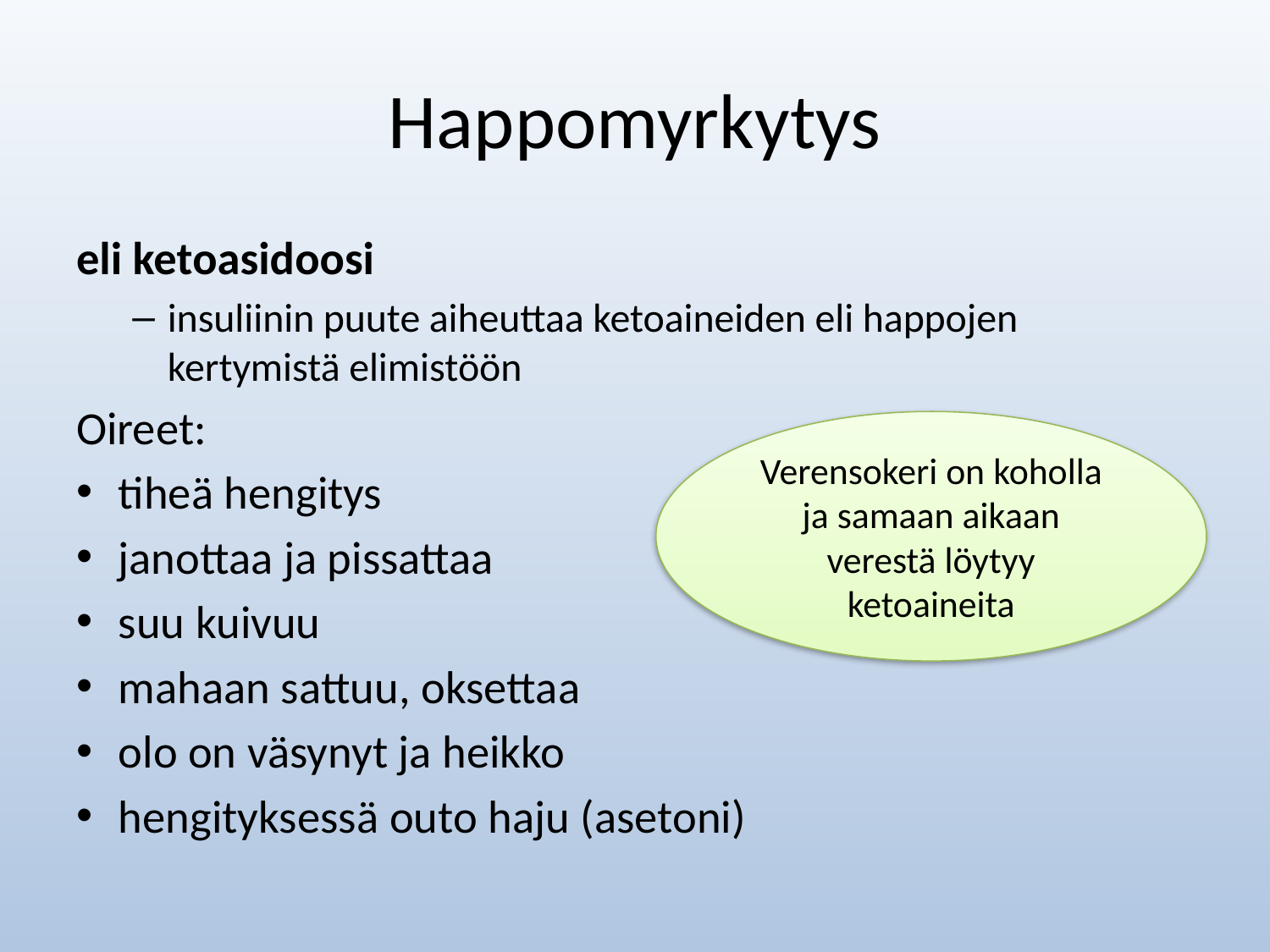

# Happomyrkytys
eli ketoasidoosi
insuliinin puute aiheuttaa ketoaineiden eli happojen kertymistä elimistöön
Oireet:
tiheä hengitys
janottaa ja pissattaa
suu kuivuu
mahaan sattuu, oksettaa
olo on väsynyt ja heikko
hengityksessä outo haju (asetoni)

Verensokeri on koholla ja samaan aikaan verestä löytyy ketoaineita